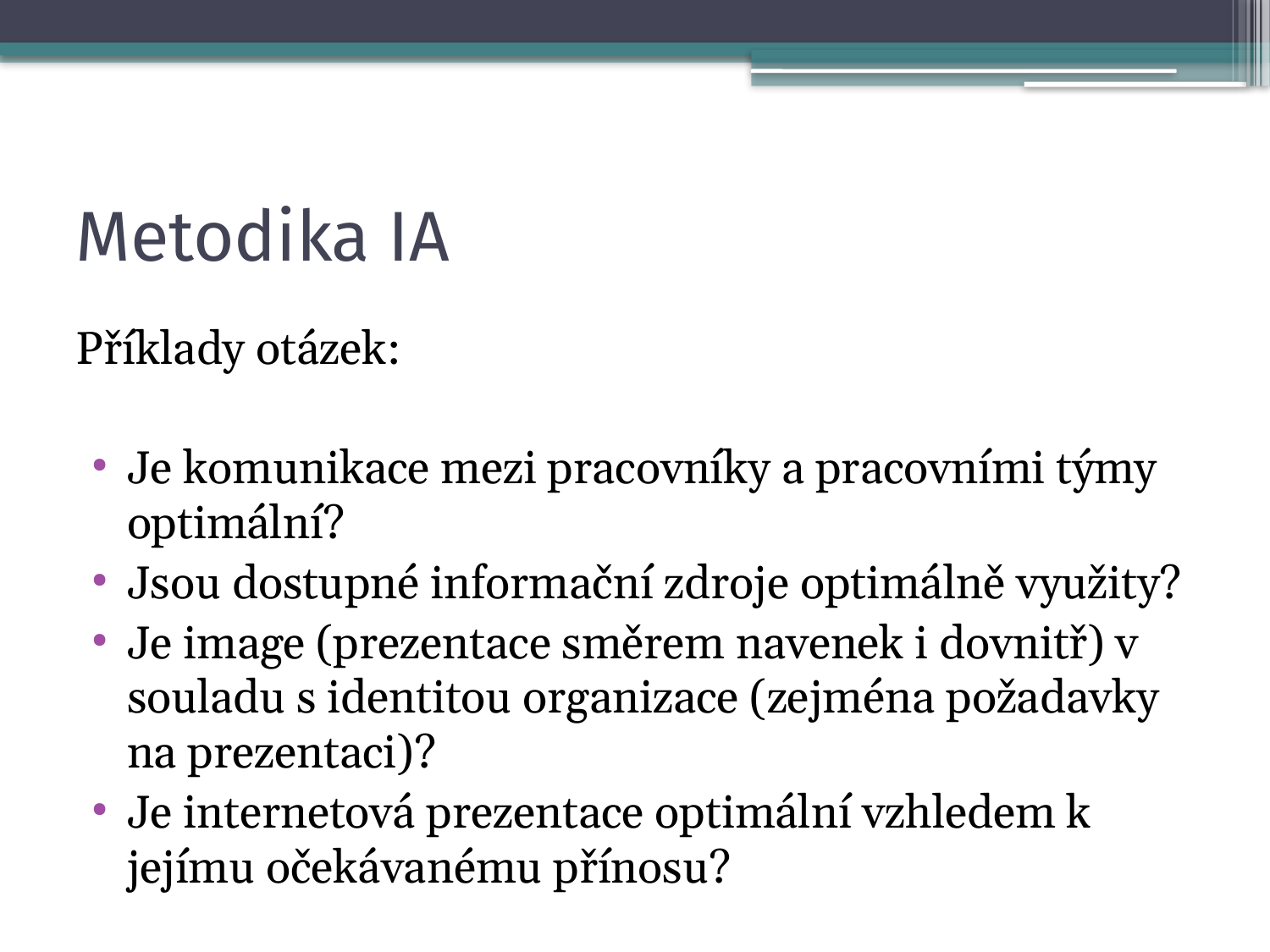

# Metodika IA
Příklady otázek:

Je komunikace mezi pracovníky a pracovními týmy optimální?
Jsou dostupné informační zdroje optimálně využity?
Je image (prezentace směrem navenek i dovnitř) v souladu s identitou organizace (zejména požadavky na prezentaci)?
Je internetová prezentace optimální vzhledem k jejímu očekávanému přínosu?